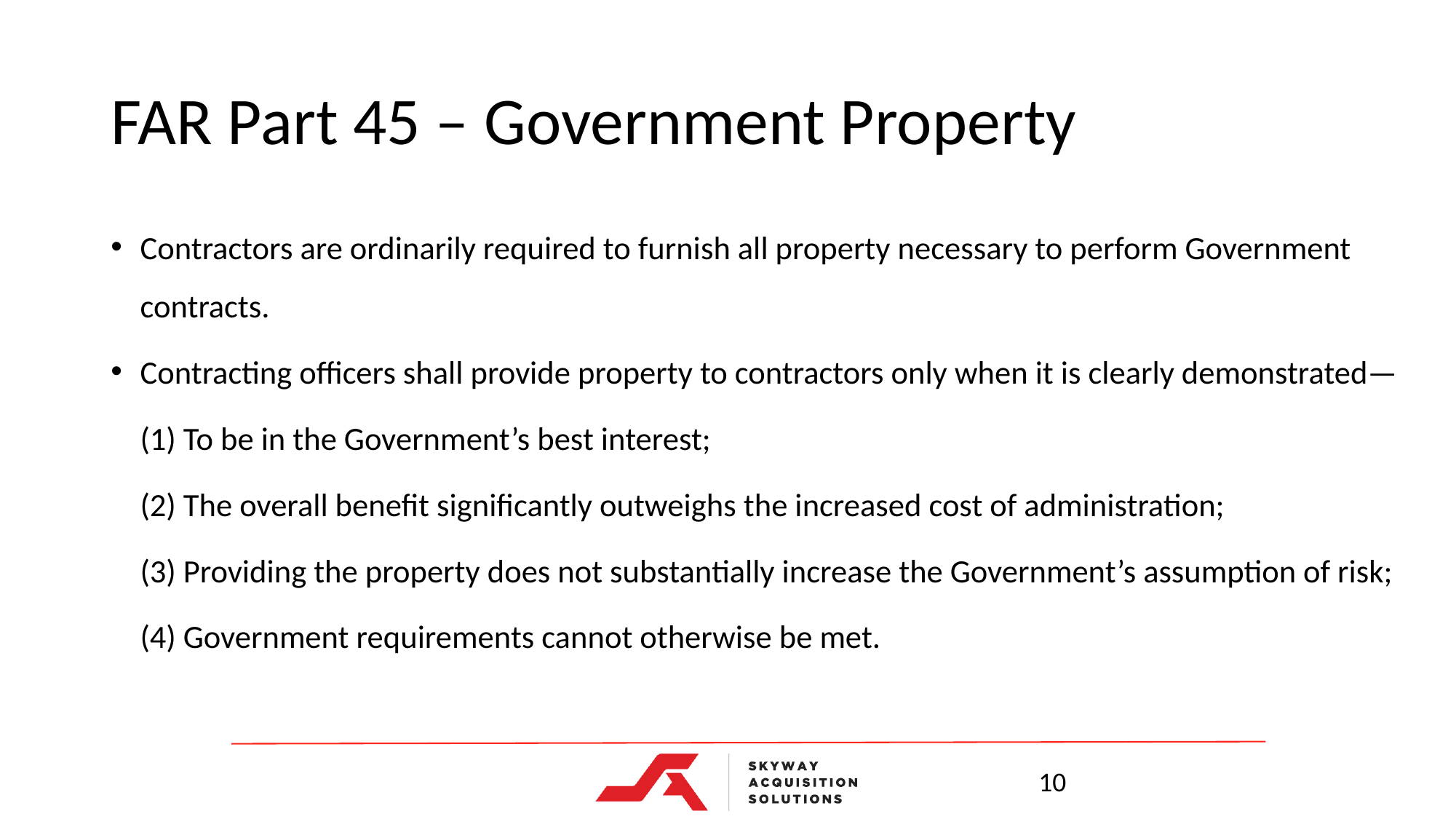

# FAR Part 45 – Government Property
Contractors are ordinarily required to furnish all property necessary to perform Government contracts.
Contracting officers shall provide property to contractors only when it is clearly demonstrated—
    (1) To be in the Government’s best interest;
    (2) The overall benefit significantly outweighs the increased cost of administration;
    (3) Providing the property does not substantially increase the Government’s assumption of risk;
    (4) Government requirements cannot otherwise be met.

10